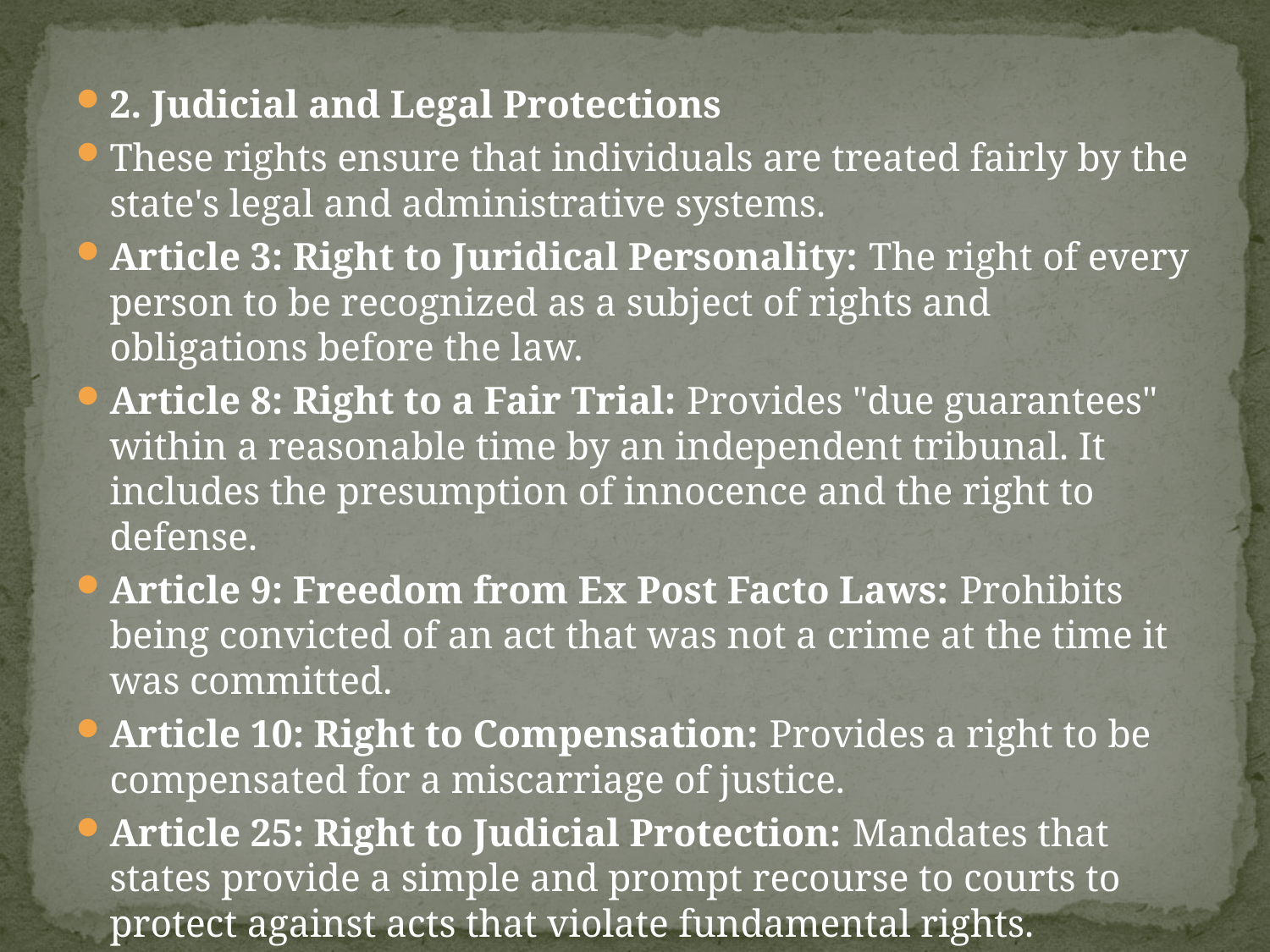

#
2. Judicial and Legal Protections
These rights ensure that individuals are treated fairly by the state's legal and administrative systems.
Article 3: Right to Juridical Personality: The right of every person to be recognized as a subject of rights and obligations before the law.
Article 8: Right to a Fair Trial: Provides "due guarantees" within a reasonable time by an independent tribunal. It includes the presumption of innocence and the right to defense.
Article 9: Freedom from Ex Post Facto Laws: Prohibits being convicted of an act that was not a crime at the time it was committed.
Article 10: Right to Compensation: Provides a right to be compensated for a miscarriage of justice.
Article 25: Right to Judicial Protection: Mandates that states provide a simple and prompt recourse to courts to protect against acts that violate fundamental rights.